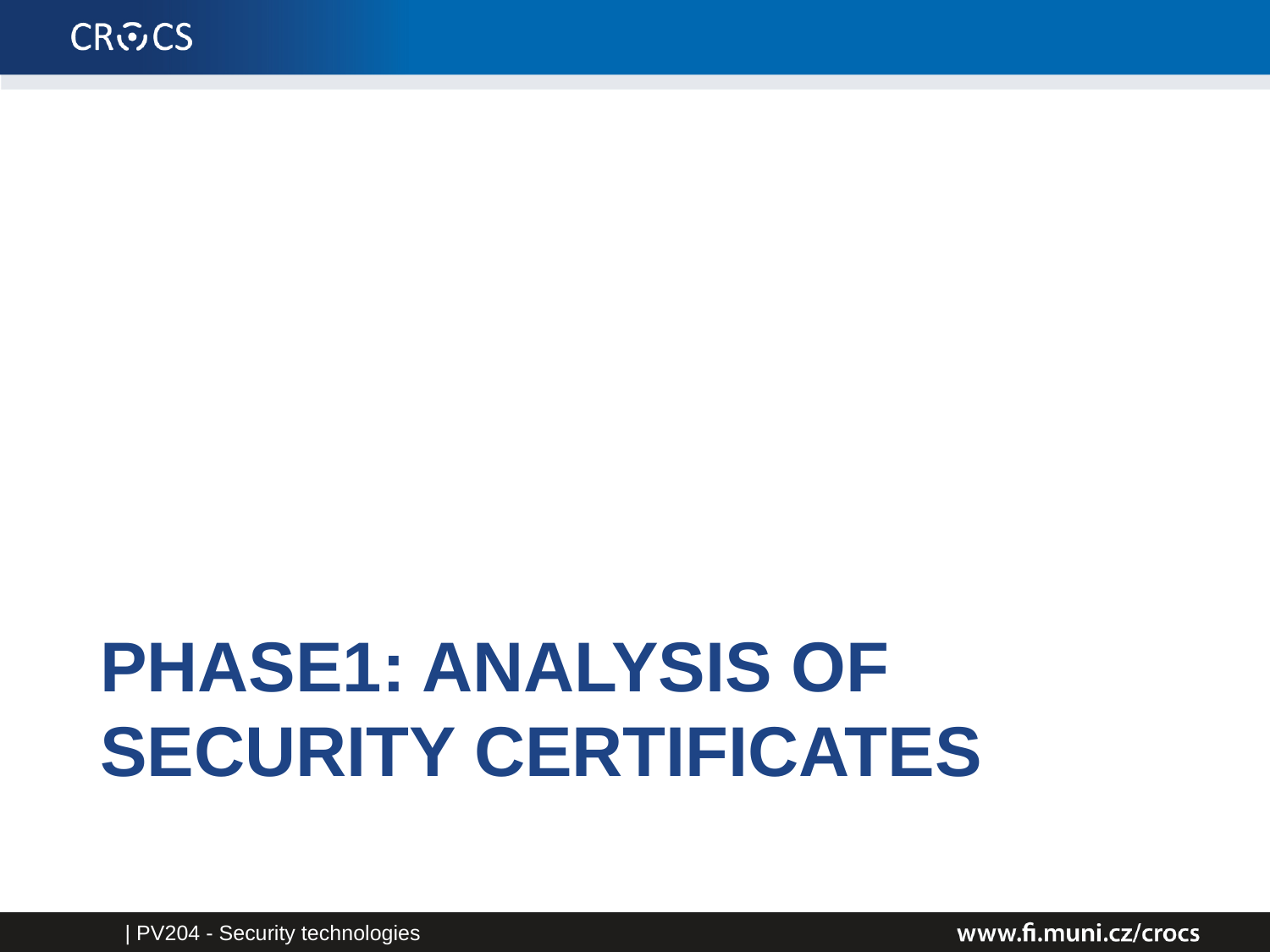

# PHASE1: Analysis of security certificates
| PV204 - Security technologies